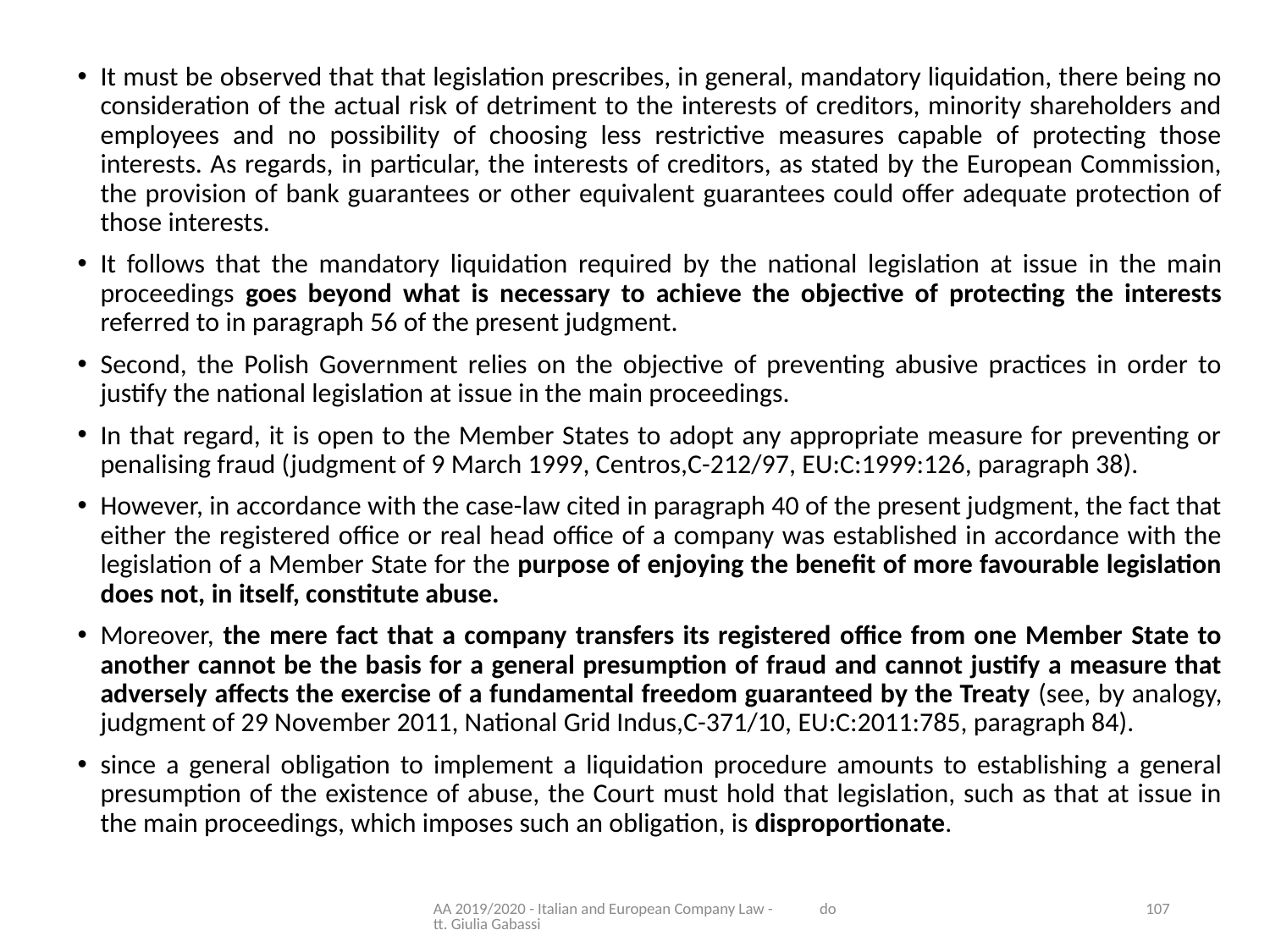

It must be observed that that legislation prescribes, in general, mandatory liquidation, there being no consideration of the actual risk of detriment to the interests of creditors, minority shareholders and employees and no possibility of choosing less restrictive measures capable of protecting those interests. As regards, in particular, the interests of creditors, as stated by the European Commission, the provision of bank guarantees or other equivalent guarantees could offer adequate protection of those interests.
It follows that the mandatory liquidation required by the national legislation at issue in the main proceedings goes beyond what is necessary to achieve the objective of protecting the interests referred to in paragraph 56 of the present judgment.
Second, the Polish Government relies on the objective of preventing abusive practices in order to justify the national legislation at issue in the main proceedings.
In that regard, it is open to the Member States to adopt any appropriate measure for preventing or penalising fraud (judgment of 9 March 1999, Centros,C-212/97, EU:C:1999:126, paragraph 38).
However, in accordance with the case-law cited in paragraph 40 of the present judgment, the fact that either the registered office or real head office of a company was established in accordance with the legislation of a Member State for the purpose of enjoying the benefit of more favourable legislation does not, in itself, constitute abuse.
Moreover, the mere fact that a company transfers its registered office from one Member State to another cannot be the basis for a general presumption of fraud and cannot justify a measure that adversely affects the exercise of a fundamental freedom guaranteed by the Treaty (see, by analogy, judgment of 29 November 2011, National Grid Indus,C-371/10, EU:C:2011:785, paragraph 84).
since a general obligation to implement a liquidation procedure amounts to establishing a general presumption of the existence of abuse, the Court must hold that legislation, such as that at issue in the main proceedings, which imposes such an obligation, is disproportionate.
AA 2019/2020 - Italian and European Company Law -             dott. Giulia Gabassi
107